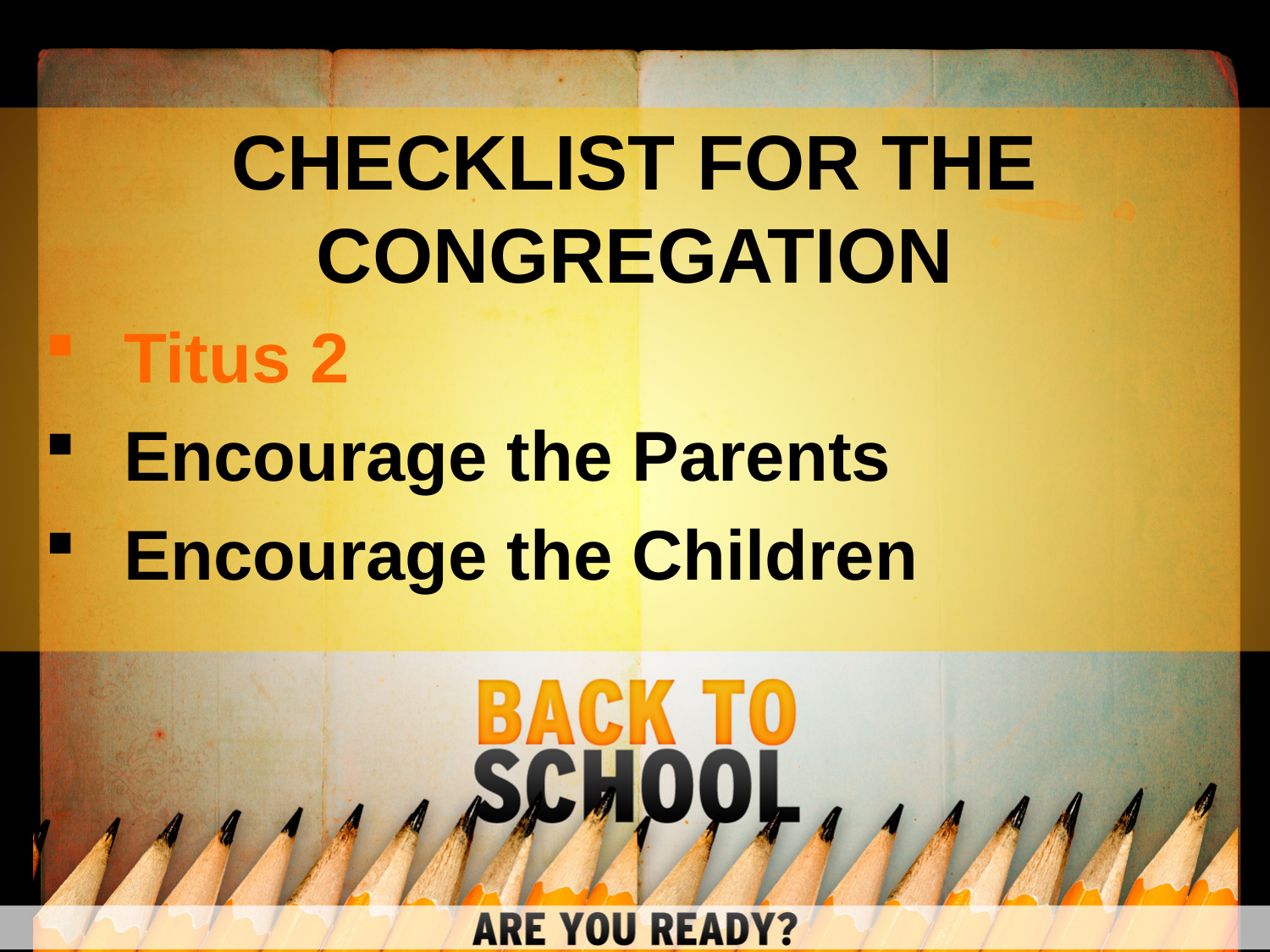

CHECKLIST FOR THE CONGREGATION
Titus 2
Encourage the Parents
Encourage the Children